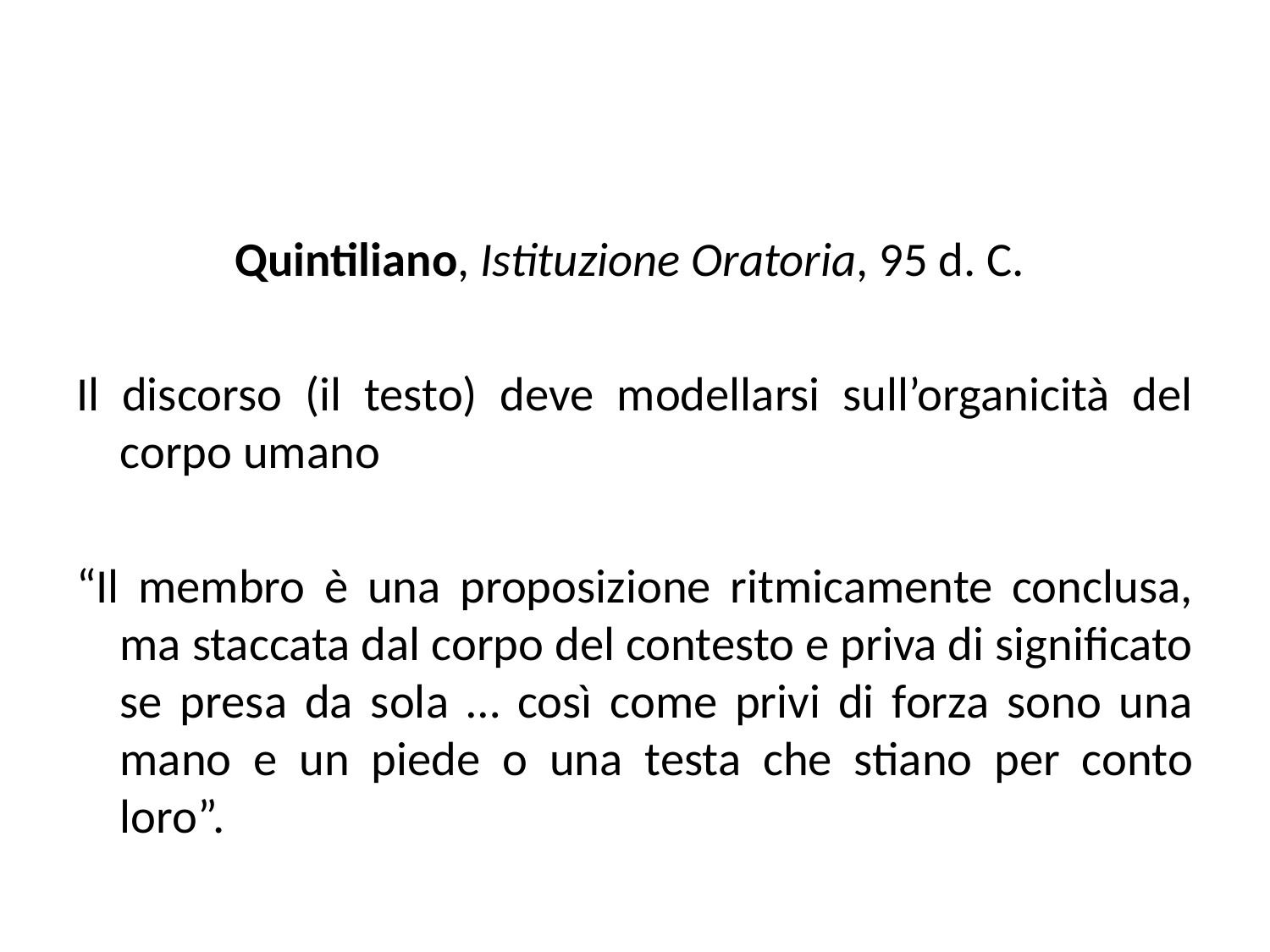

Quintiliano, Istituzione Oratoria, 95 d. C.

Il discorso (il testo) deve modellarsi sull’organicità del corpo umano

“Il membro è una proposizione ritmicamente conclusa, ma staccata dal corpo del contesto e priva di significato se presa da sola … così come privi di forza sono una mano e un piede o una testa che stiano per conto loro”.